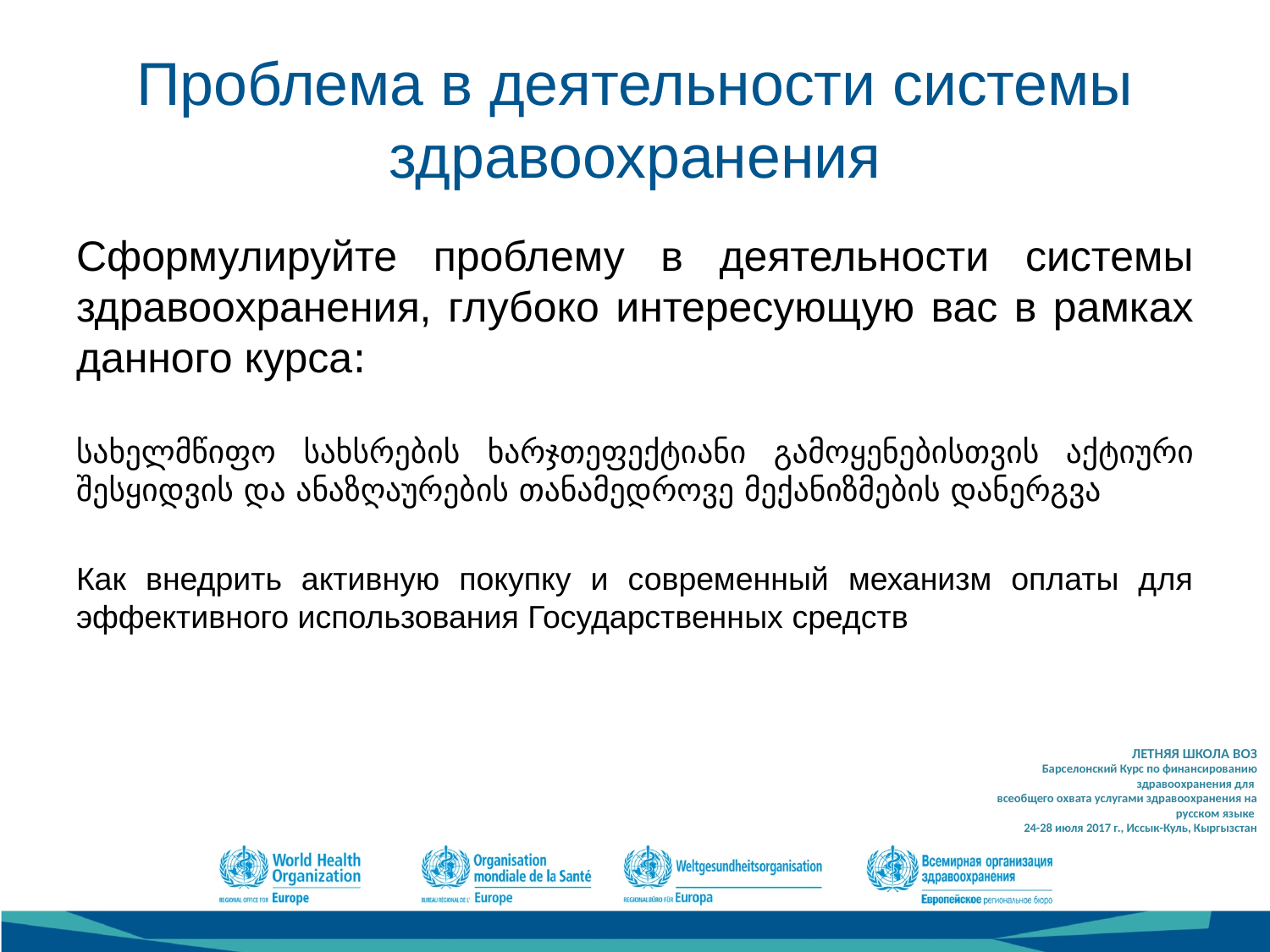

# Проблема в деятельности системы здравоохранения
Сформулируйте проблему в деятельности системы здравоохранения, глубоко интересующую вас в рамках данного курса:

სახელმწიფო სახსრების ხარჯთეფექტიანი გამოყენებისთვის აქტიური შესყიდვის და ანაზღაურების თანამედროვე მექანიზმების დანერგვა

Как внедрить активную покупку и современный механизм оплаты для эффективного использования Государственных средств
ЛЕТНЯЯ ШКОЛА ВОЗ
Барселонский Курс по финансированию здравоохранения для
всеобщего охвата услугами здравоохранения на русском языке
24-28 июля 2017 г., Иссык-Куль, Кыргызстан